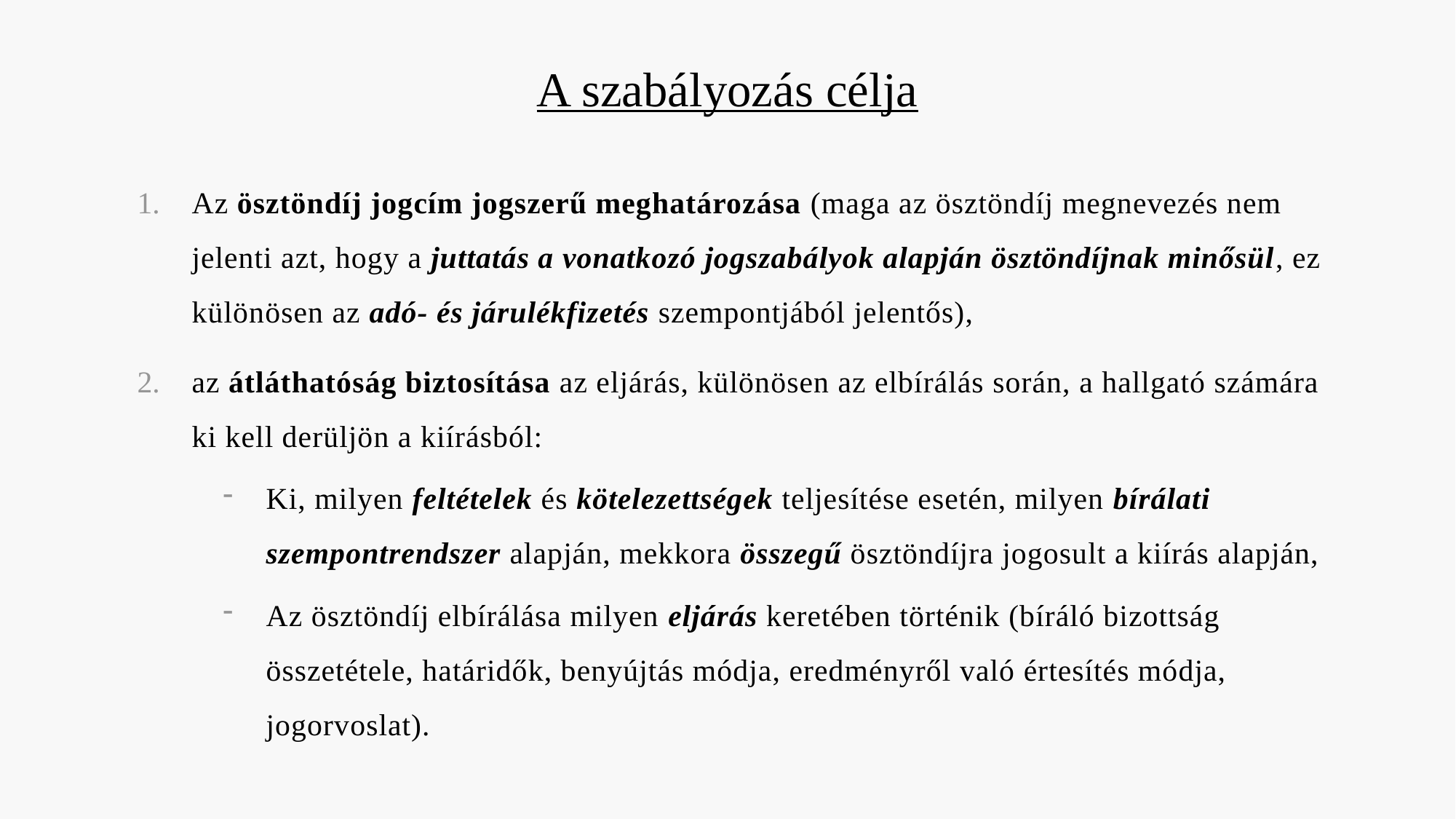

# A szabályozás célja
Az ösztöndíj jogcím jogszerű meghatározása (maga az ösztöndíj megnevezés nem jelenti azt, hogy a juttatás a vonatkozó jogszabályok alapján ösztöndíjnak minősül, ez különösen az adó- és járulékfizetés szempontjából jelentős),
az átláthatóság biztosítása az eljárás, különösen az elbírálás során, a hallgató számára ki kell derüljön a kiírásból:
Ki, milyen feltételek és kötelezettségek teljesítése esetén, milyen bírálati szempontrendszer alapján, mekkora összegű ösztöndíjra jogosult a kiírás alapján,
Az ösztöndíj elbírálása milyen eljárás keretében történik (bíráló bizottság összetétele, határidők, benyújtás módja, eredményről való értesítés módja, jogorvoslat).